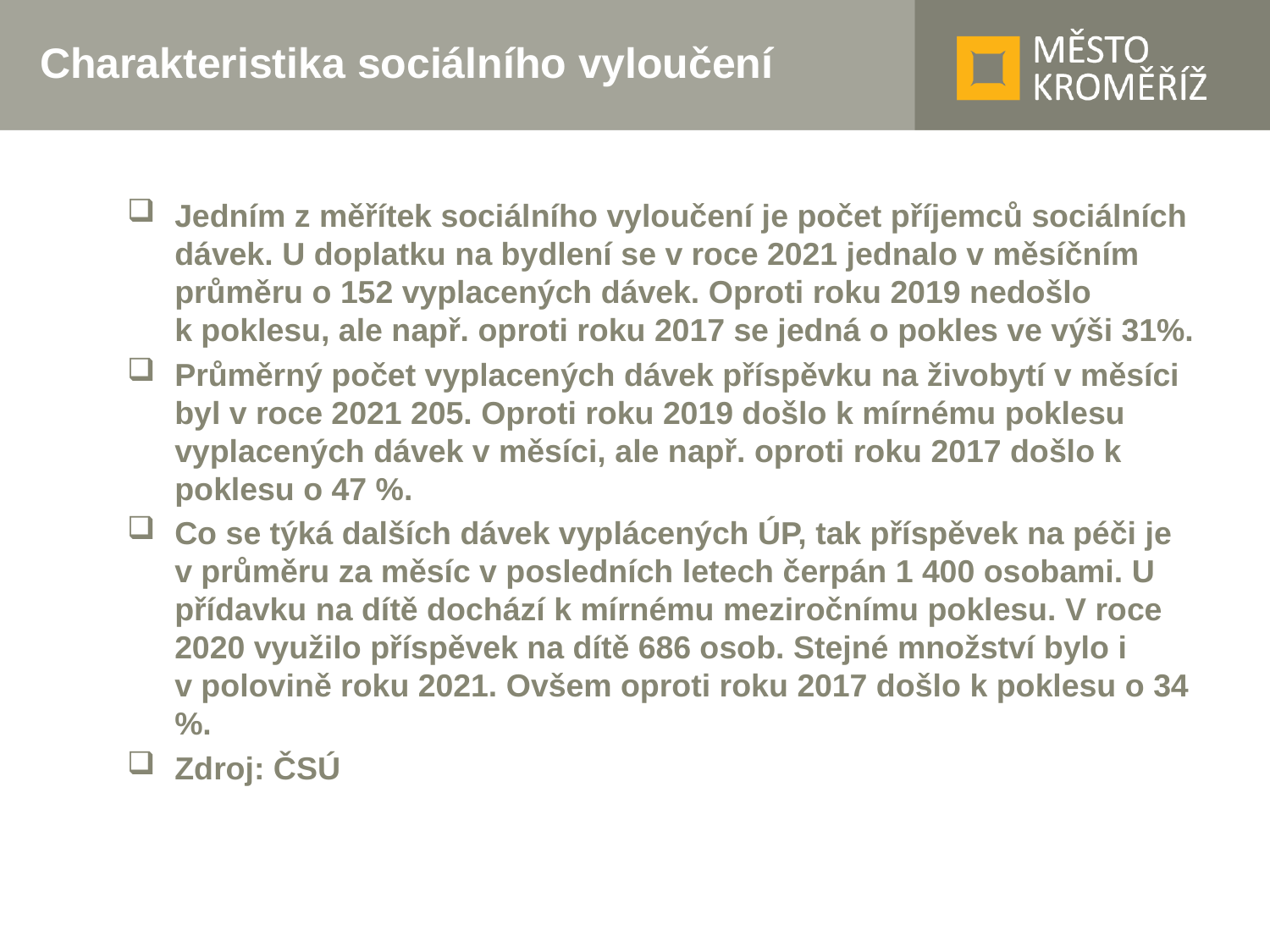

# Charakteristika sociálního vyloučení
Jedním z měřítek sociálního vyloučení je počet příjemců sociálních dávek. U doplatku na bydlení se v roce 2021 jednalo v měsíčním průměru o 152 vyplacených dávek. Oproti roku 2019 nedošlo k poklesu, ale např. oproti roku 2017 se jedná o pokles ve výši 31%.
Průměrný počet vyplacených dávek příspěvku na živobytí v měsíci byl v roce 2021 205. Oproti roku 2019 došlo k mírnému poklesu vyplacených dávek v měsíci, ale např. oproti roku 2017 došlo k poklesu o 47 %.
Co se týká dalších dávek vyplácených ÚP, tak příspěvek na péči je v průměru za měsíc v posledních letech čerpán 1 400 osobami. U přídavku na dítě dochází k mírnému meziročnímu poklesu. V roce 2020 využilo příspěvek na dítě 686 osob. Stejné množství bylo i v polovině roku 2021. Ovšem oproti roku 2017 došlo k poklesu o 34 %.
Zdroj: ČSÚ